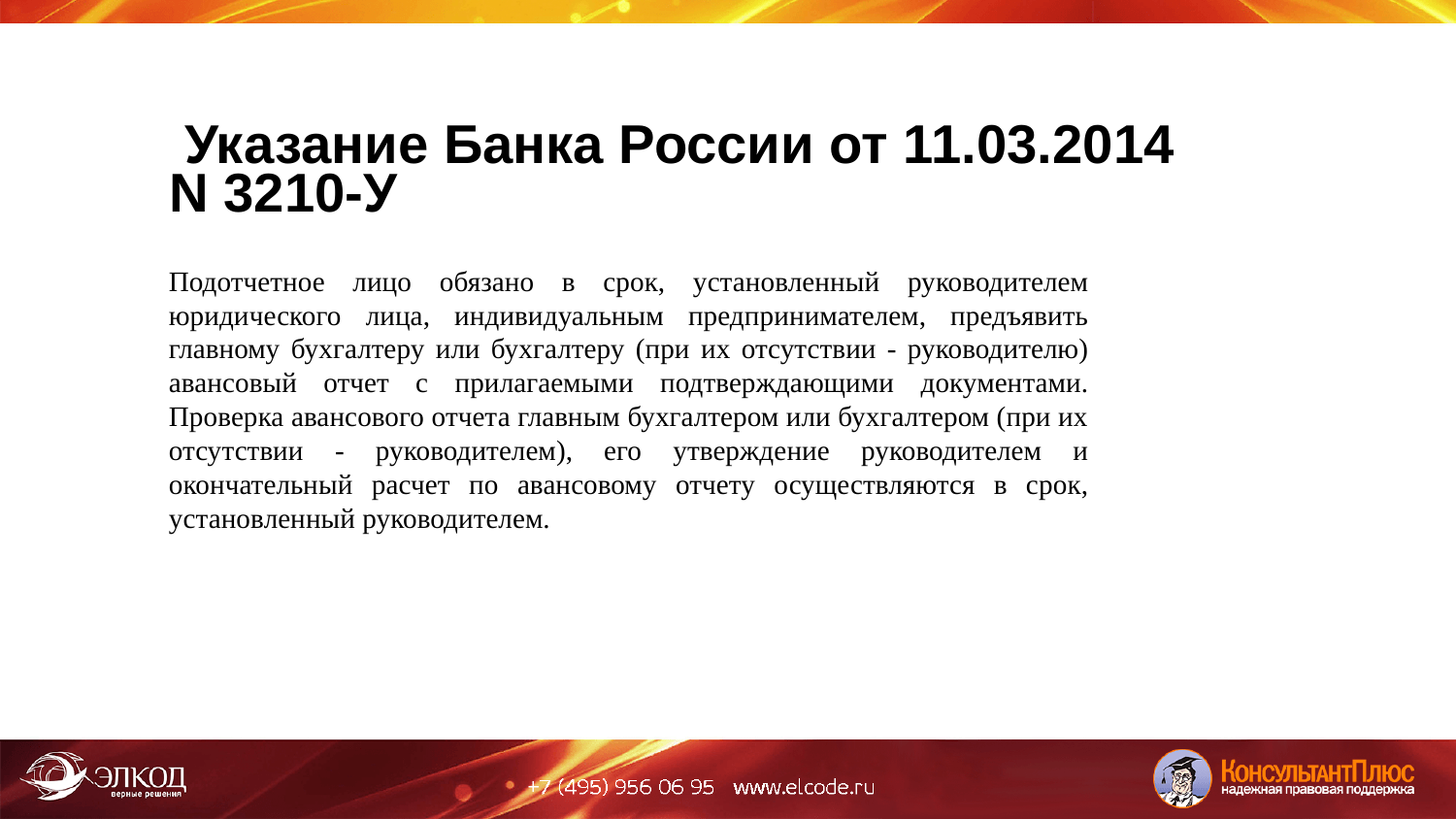

Указание Банка России от 11.03.2014 N 3210-У
Подотчетное лицо обязано в срок, установленный руководителем юридического лица, индивидуальным предпринимателем, предъявить главному бухгалтеру или бухгалтеру (при их отсутствии - руководителю) авансовый отчет с прилагаемыми подтверждающими документами. Проверка авансового отчета главным бухгалтером или бухгалтером (при их отсутствии - руководителем), его утверждение руководителем и окончательный расчет по авансовому отчету осуществляются в срок, установленный руководителем.